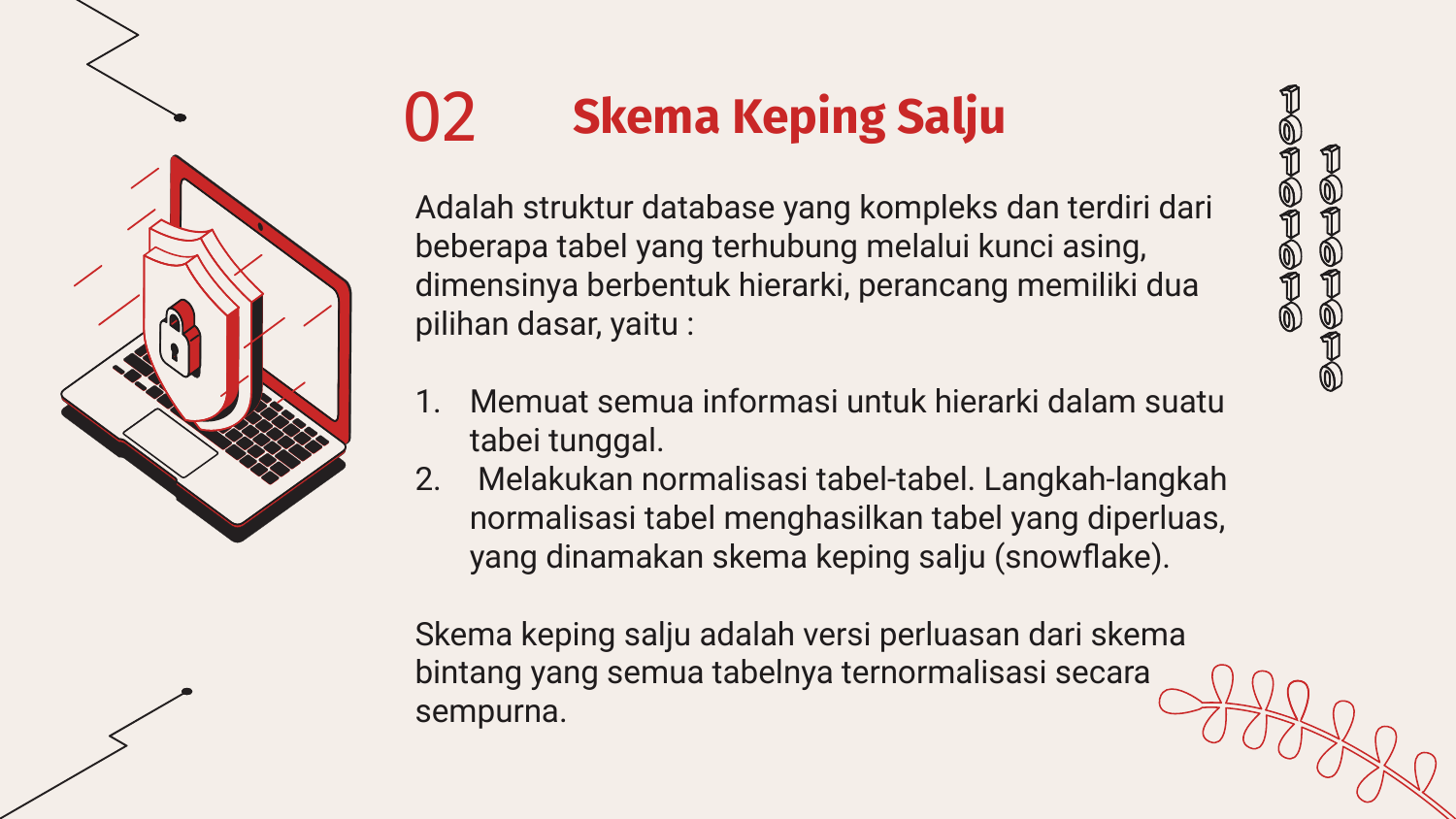

02
# Skema Keping Salju

Adalah struktur database yang kompleks dan terdiri dari beberapa tabel yang terhubung melalui kunci asing, dimensinya berbentuk hierarki, perancang memiliki dua pilihan dasar, yaitu :

Memuat semua informasi untuk hierarki dalam suatu tabei tunggal.
 Melakukan normalisasi tabel-tabel. Langkah-langkah normalisasi tabel menghasilkan tabel yang diperluas, yang dinamakan skema keping salju (snowflake).

Skema keping salju adalah versi perluasan dari skema
bintang yang semua tabelnya ternormalisasi secara
sempurna.

You can enter a subtitle here if you need it